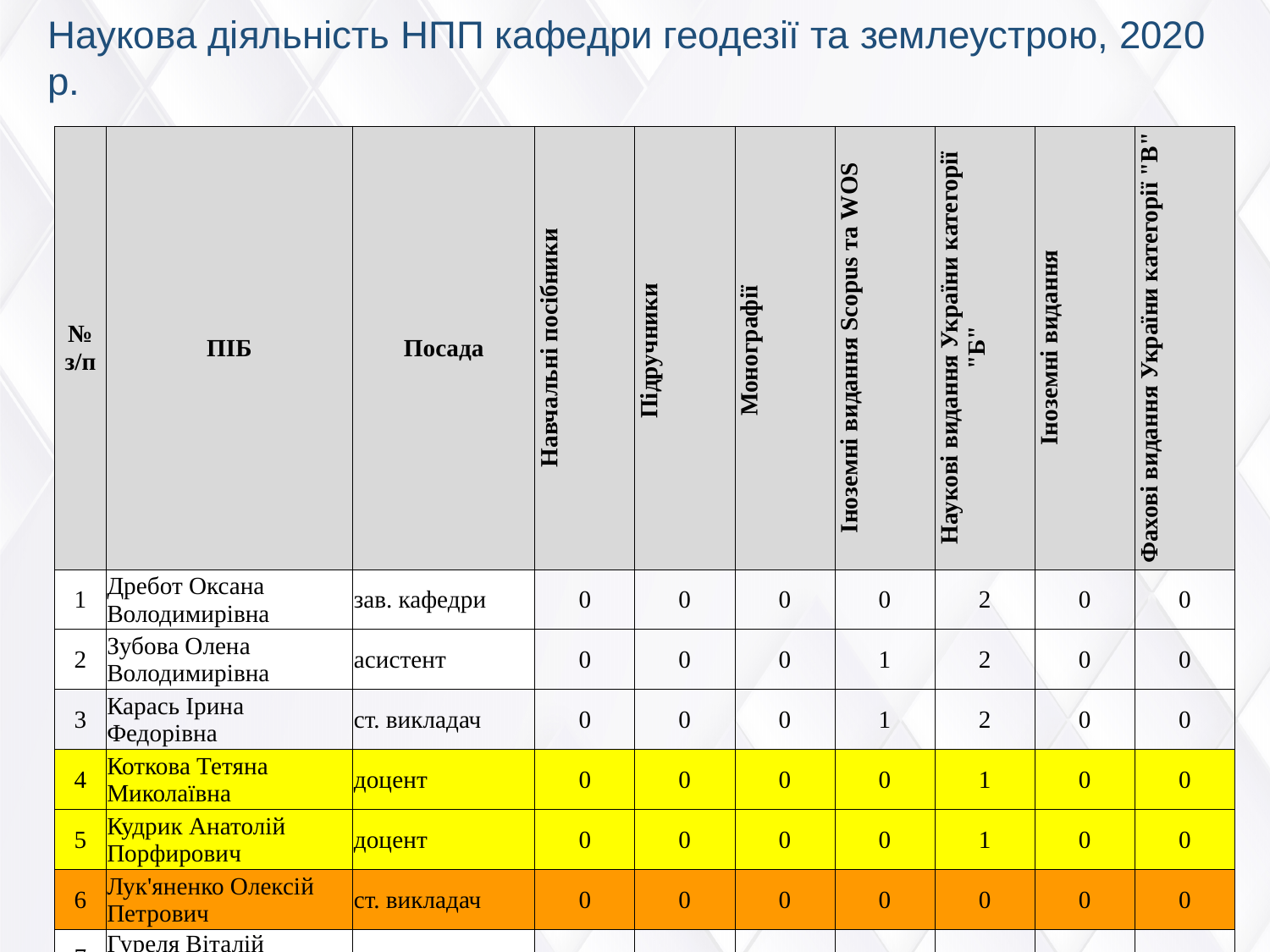

Наукова діяльність НПП кафедри геодезії та землеустрою, 2020 р.
| № з/п | ПІБ | Посада | Навчальні посібники | Підручники | Монографії | Іноземні видання Scopus та WOS | Наукові видання України категорії "Б" | Іноземні видання | Фахові видання України категорії "В" |
| --- | --- | --- | --- | --- | --- | --- | --- | --- | --- |
| 1 | Дребот Оксана Володимирівна | зав. кафедри | 0 | 0 | 0 | 0 | 2 | 0 | 0 |
| 2 | Зубова Олена Володимирівна | асистент | 0 | 0 | 0 | 1 | 2 | 0 | 0 |
| 3 | Карась Ірина Федорівна | ст. викладач | 0 | 0 | 0 | 1 | 2 | 0 | 0 |
| 4 | Коткова Тетяна Миколаївна | доцент | 0 | 0 | 0 | 0 | 1 | 0 | 0 |
| 5 | Кудрик Анатолій Порфирович | доцент | 0 | 0 | 0 | 0 | 1 | 0 | 0 |
| 6 | Лук'яненко Олексій Петрович | ст. викладач | 0 | 0 | 0 | 0 | 0 | 0 | 0 |
| 7 | Гуреля Віталій Вікторович | доцент | 0 | 0 | 0 | 0 | 2 | 0 | 0 |